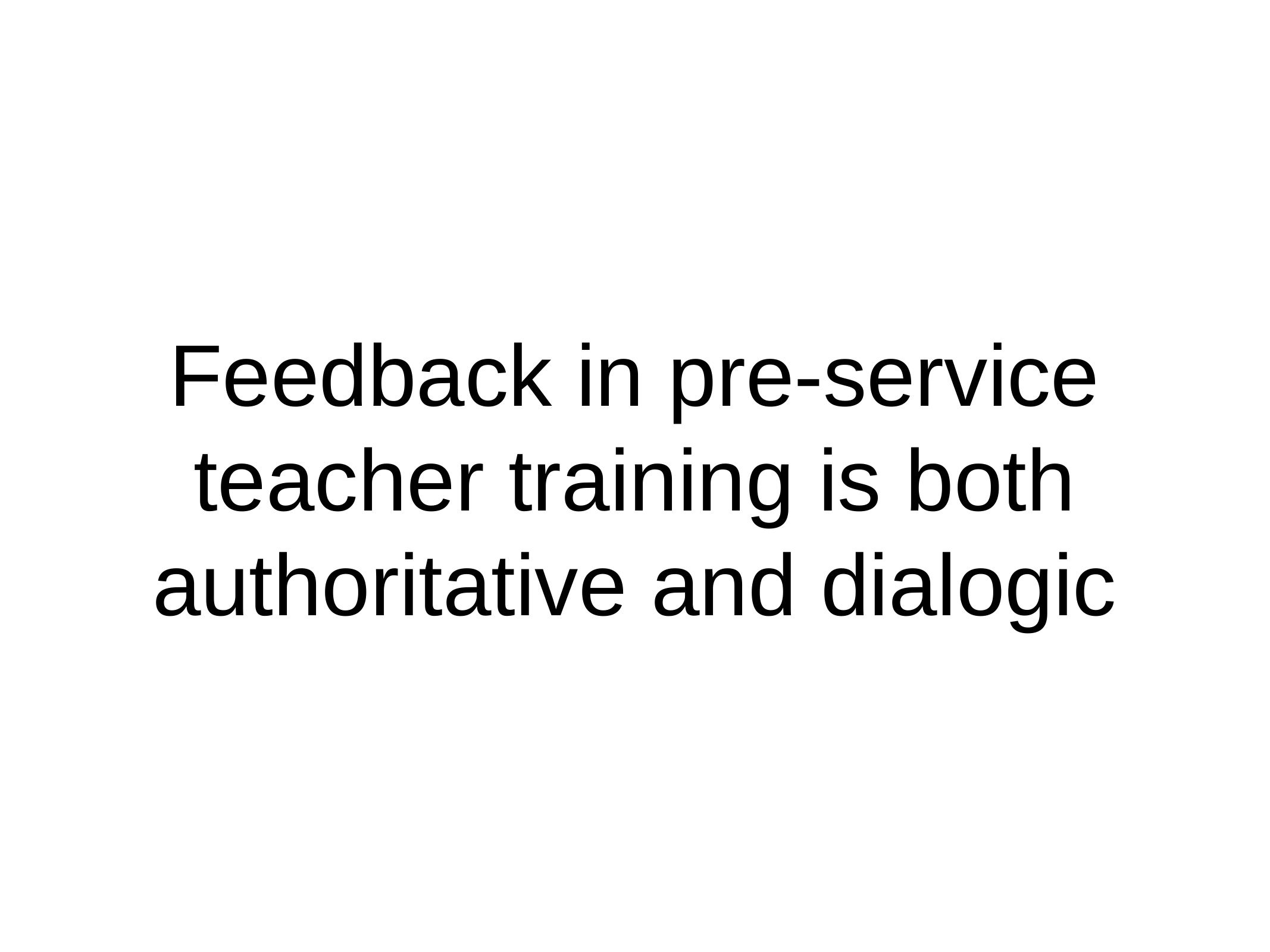

# Feedback in pre-service teacher training is both authoritative and dialogic